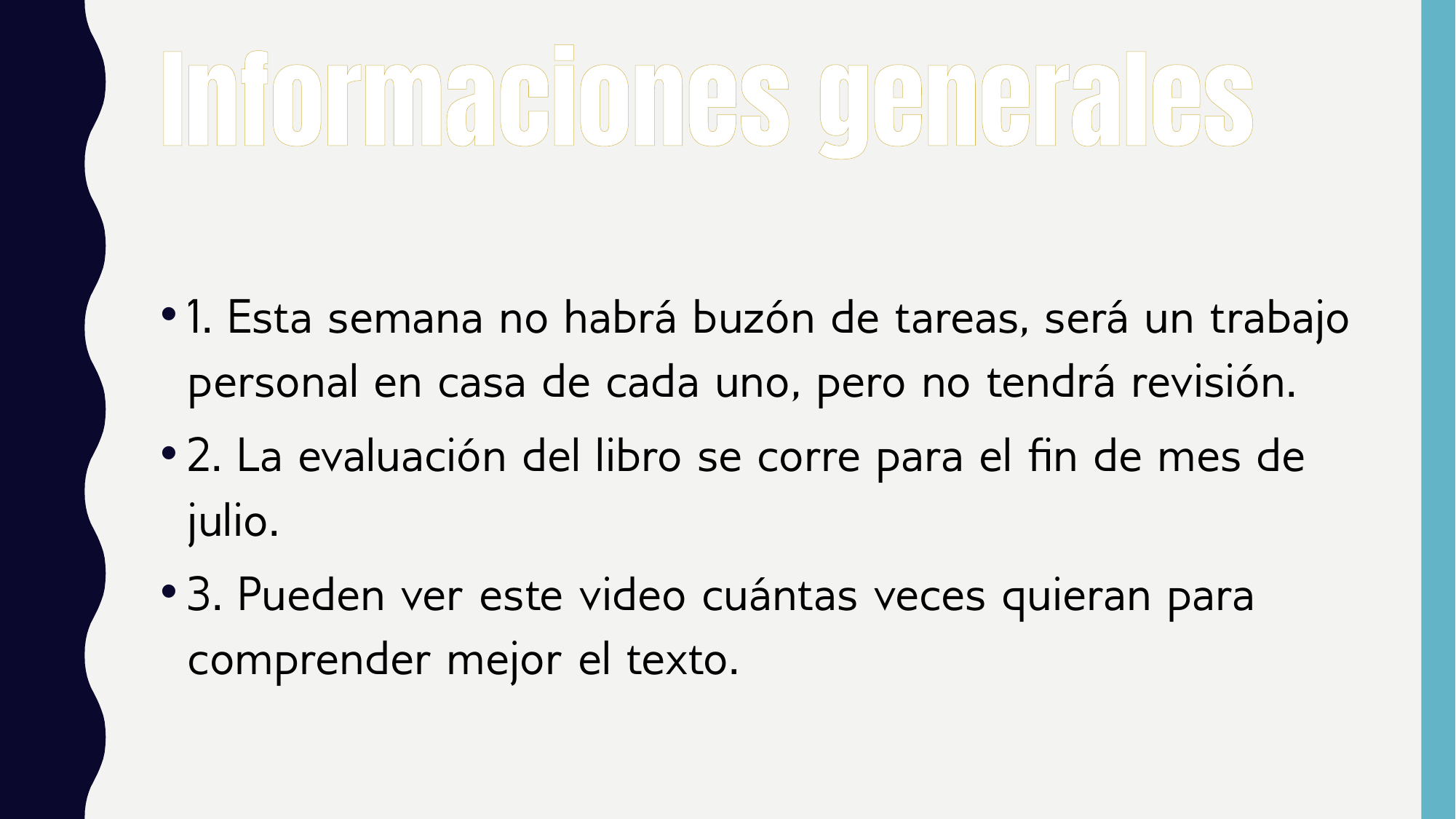

# Informaciones generales
1. Esta semana no habrá buzón de tareas, será un trabajo personal en casa de cada uno, pero no tendrá revisión.
2. La evaluación del libro se corre para el fin de mes de julio.
3. Pueden ver este video cuántas veces quieran para comprender mejor el texto.